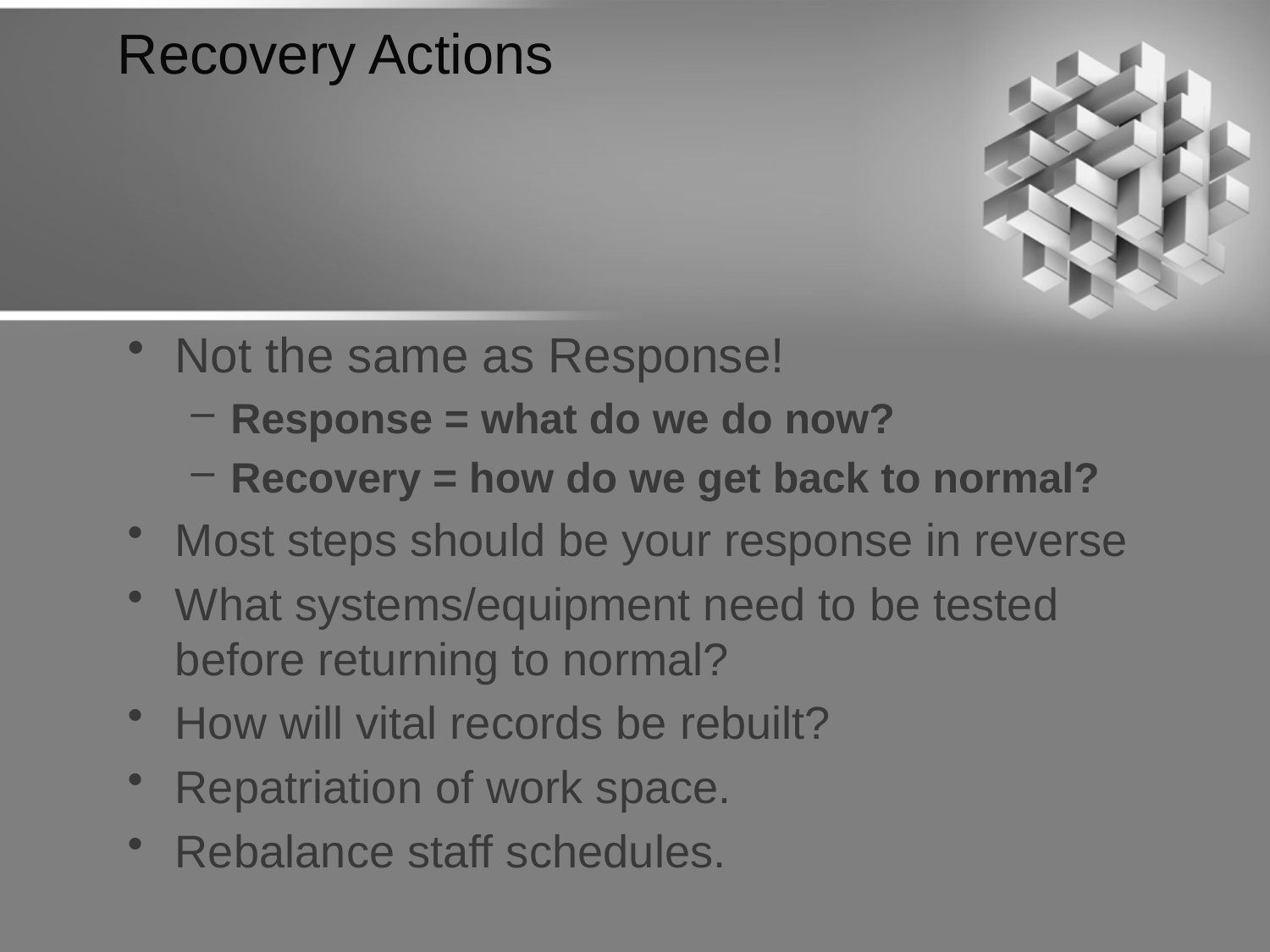

# Recovery Actions
Not the same as Response!
Response = what do we do now?
Recovery = how do we get back to normal?
Most steps should be your response in reverse
What systems/equipment need to be tested before returning to normal?
How will vital records be rebuilt?
Repatriation of work space.
Rebalance staff schedules.